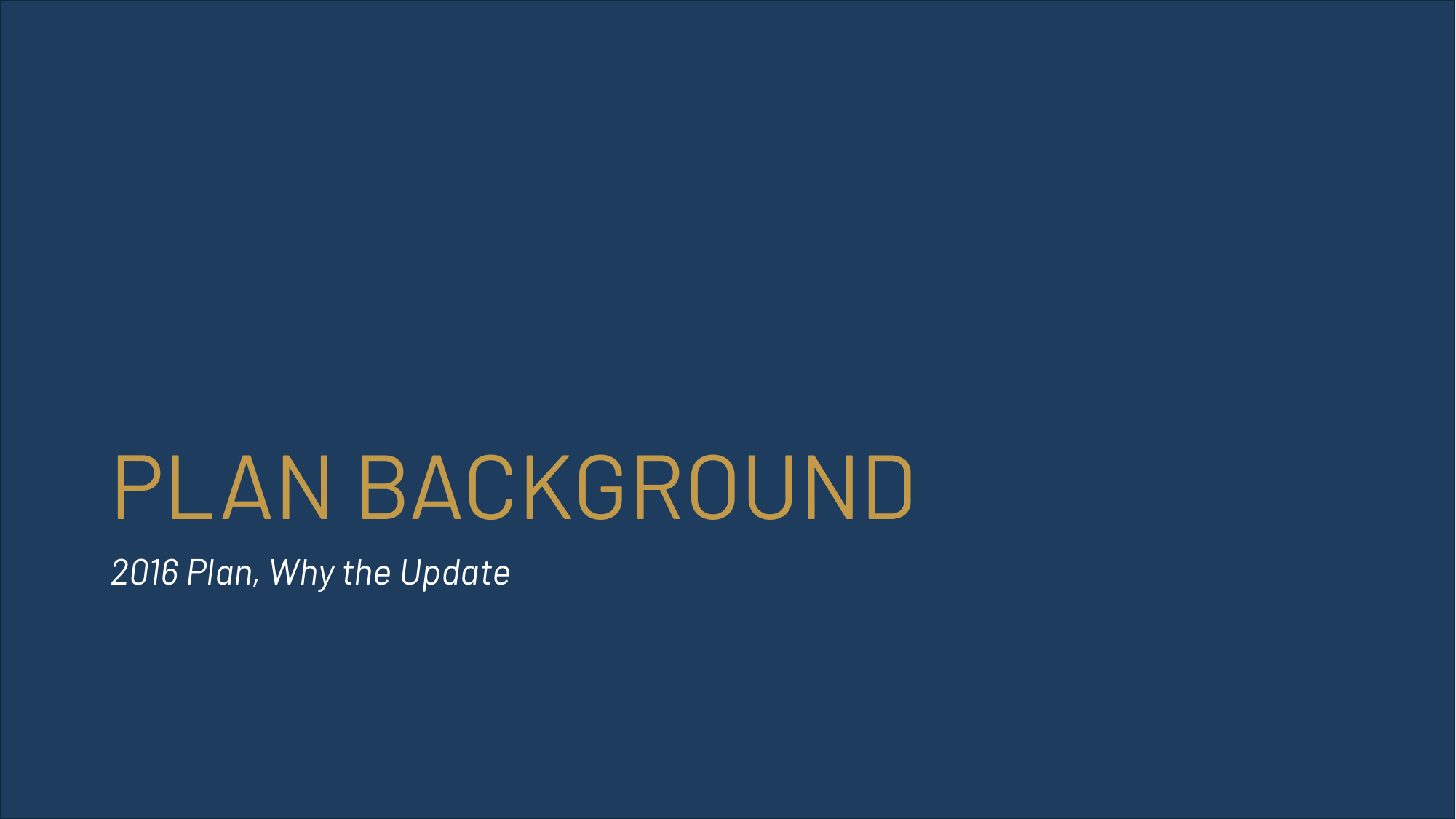

# PLAN BACKGROUND
2016 Plan, Why the Update